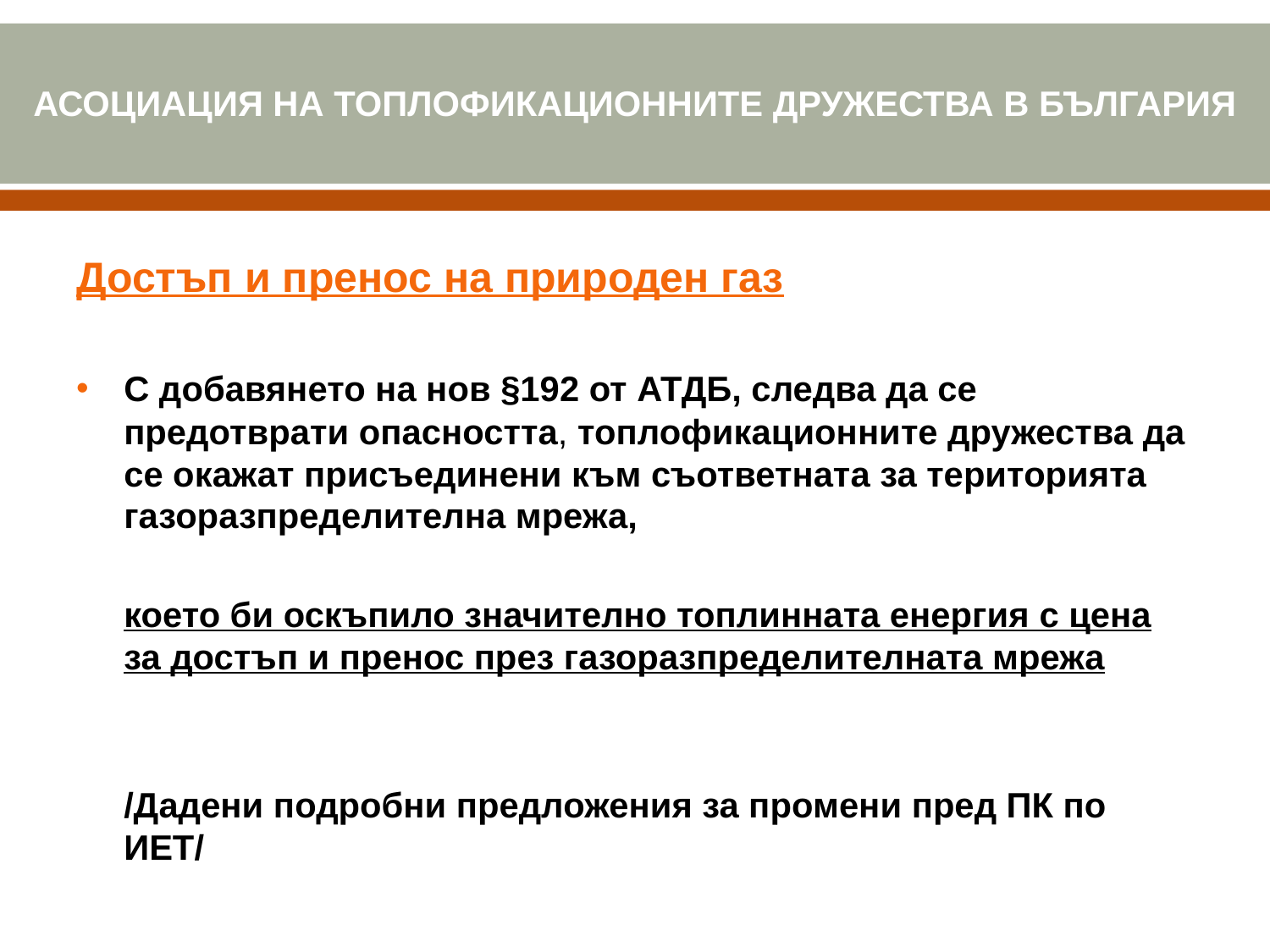

# АСОЦИАЦИЯ НА ТОПЛОФИКАЦИОННИТЕ ДРУЖЕСТВА В БЪЛГАРИЯ
Достъп и пренос на природен газ

С добавянето на нов §192 от АТДБ, следва да се предотврати опасността, топлофикационните дружества да се окажат присъединени към съответната за територията газоразпределителна мрежа,

	което би оскъпило значително топлинната енергия с цена за достъп и пренос през газоразпределителната мрежа

	/Дадени подробни предложения за промени пред ПК по ИЕТ/